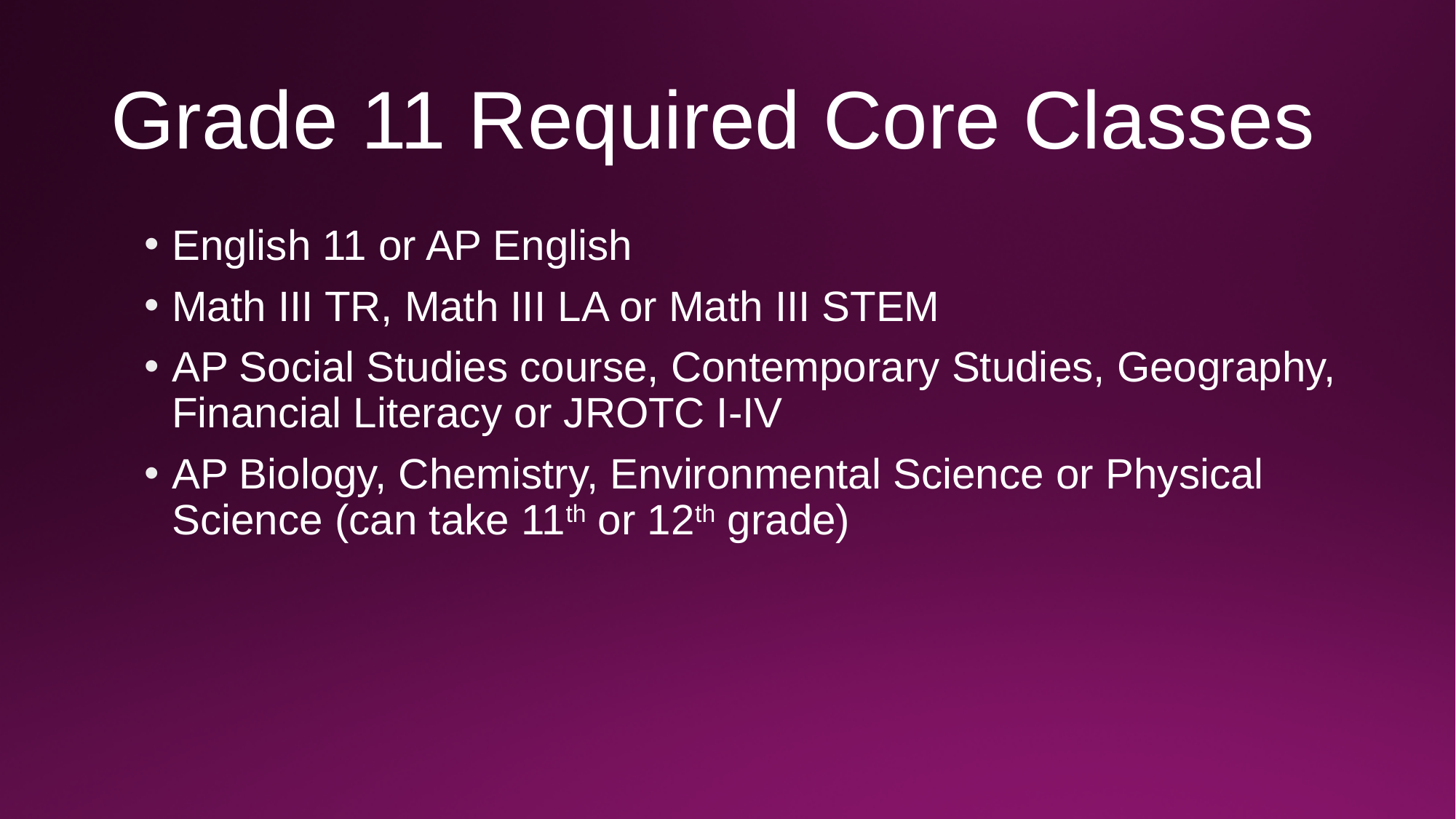

# Grade 11 Required Core Classes
English 11 or AP English
Math III TR, Math III LA or Math III STEM
AP Social Studies course, Contemporary Studies, Geography, Financial Literacy or JROTC I-IV
AP Biology, Chemistry, Environmental Science or Physical Science (can take 11th or 12th grade)